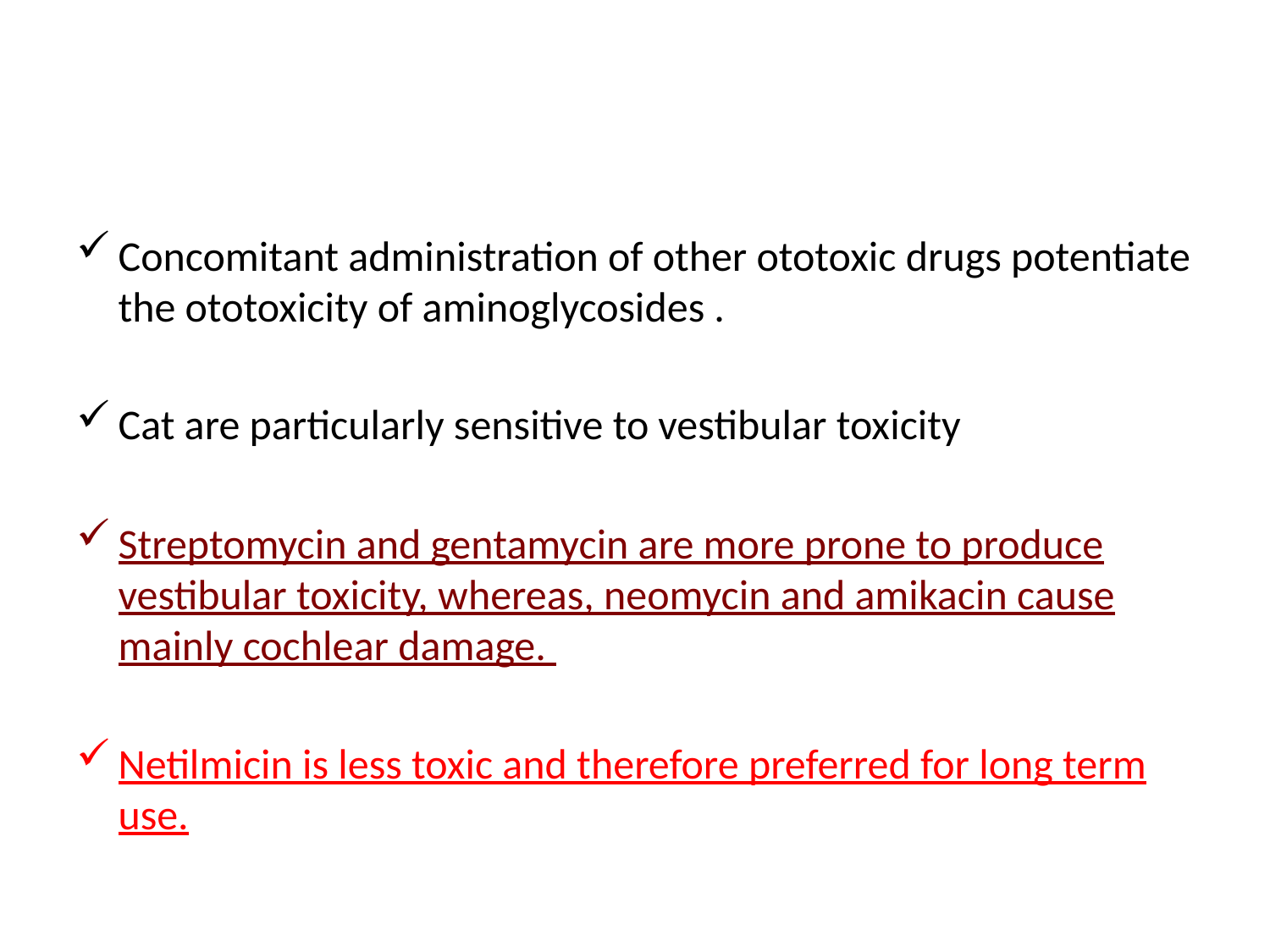

#
Concomitant administration of other ototoxic drugs potentiate the ototoxicity of aminoglycosides .

Cat are particularly sensitive to vestibular toxicity

Streptomycin and gentamycin are more prone to produce vestibular toxicity, whereas, neomycin and amikacin cause mainly cochlear damage.

Netilmicin is less toxic and therefore preferred for long term use.